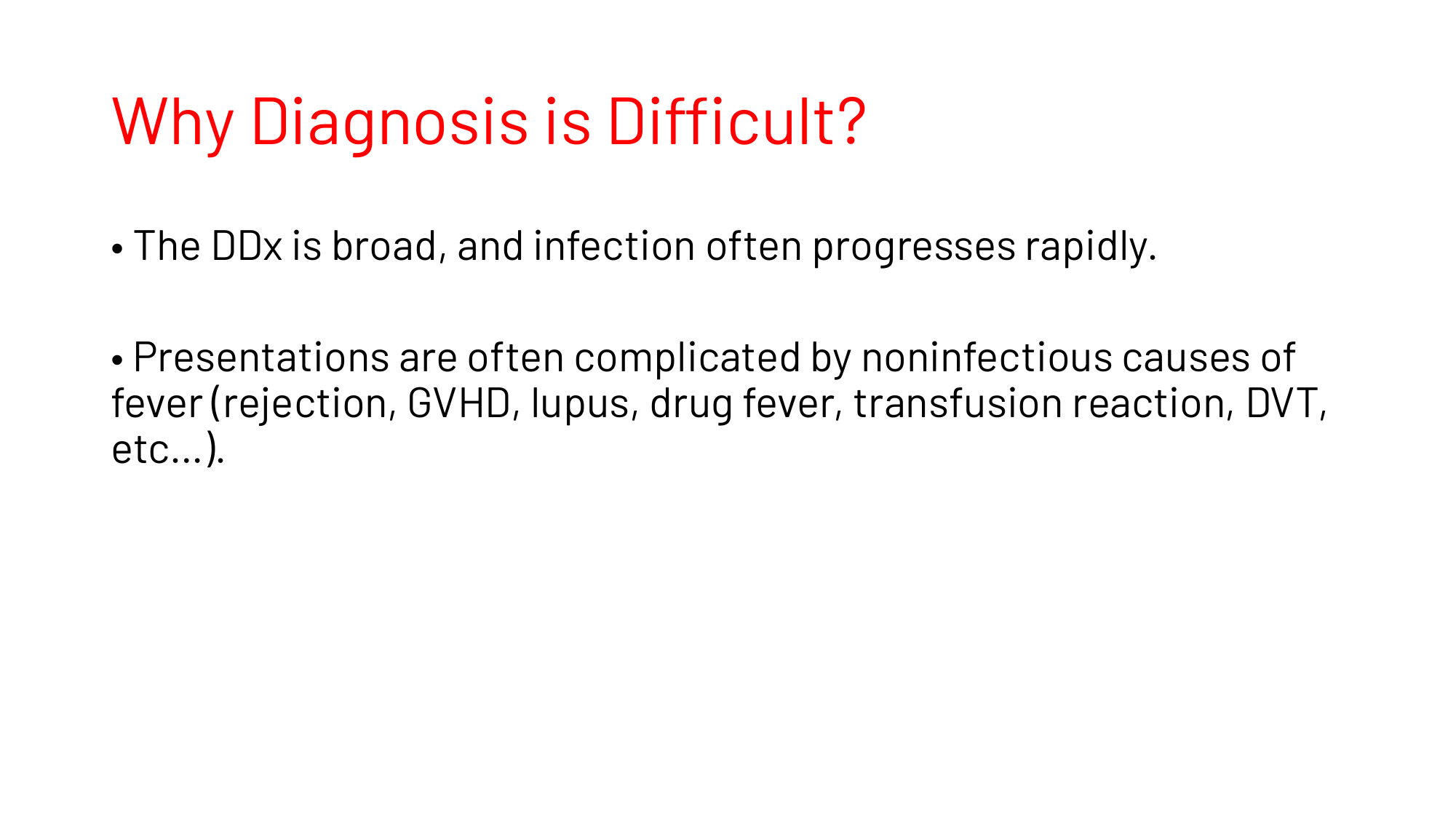

# Why Diagnosis is Difficult?
• The DDx is broad, and infection often progresses rapidly.
• Presentations are often complicated by noninfectious causes of fever (rejection, GVHD, lupus, drug fever, transfusion reaction, DVT, etc…).